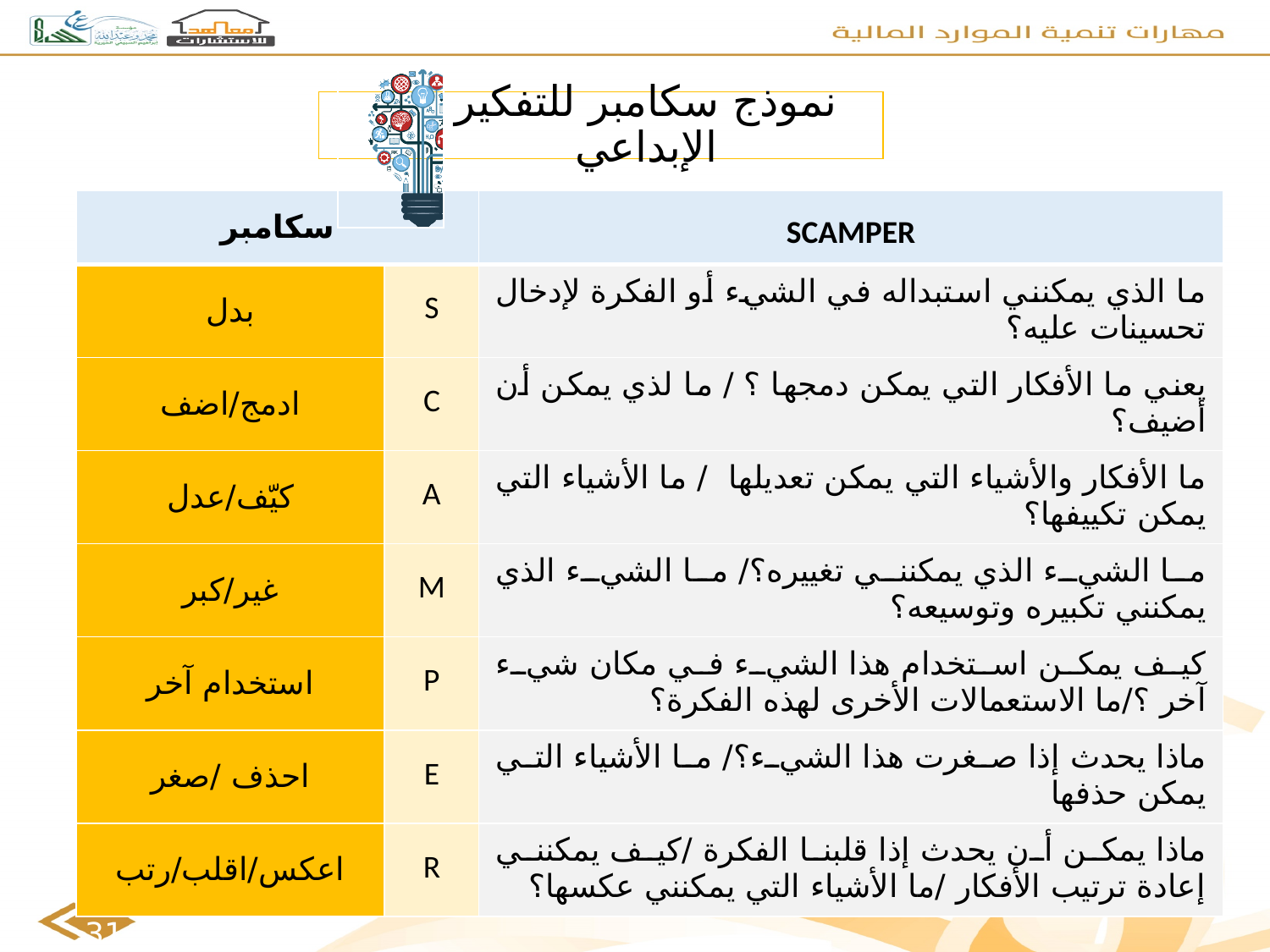

نموذج سكامبر للتفكير الإبداعي
| سكامبر |  | SCAMPER |
| --- | --- | --- |
| بدل | S | ما الذي يمكنني استبداله في الشيء أو الفكرة لإدخال تحسينات عليه؟ |
| ادمج/اضف | C | يعني ما الأفكار التي يمكن دمجها ؟ / ما لذي يمكن أن أضيف؟ |
| كيّف/عدل | A | ما الأفكار والأشياء التي يمكن تعديلها / ما الأشياء التي يمكن تكييفها؟ |
| غير/كبر | M | ما الشيء الذي يمكنني تغييره؟/ ما الشيء الذي يمكنني تكبيره وتوسيعه؟ |
| استخدام آخر | P | كيف يمكن استخدام هذا الشيء في مكان شيء آخر ؟/ما الاستعمالات الأخرى لهذه الفكرة؟ |
| احذف /صغر | E | ماذا يحدث إذا صغرت هذا الشيء؟/ ما الأشياء التي يمكن حذفها |
| اعكس/اقلب/رتب | R | ماذا يمكن أن يحدث إذا قلبنا الفكرة /كيف يمكنني إعادة ترتيب الأفكار /ما الأشياء التي يمكنني عكسها؟ |